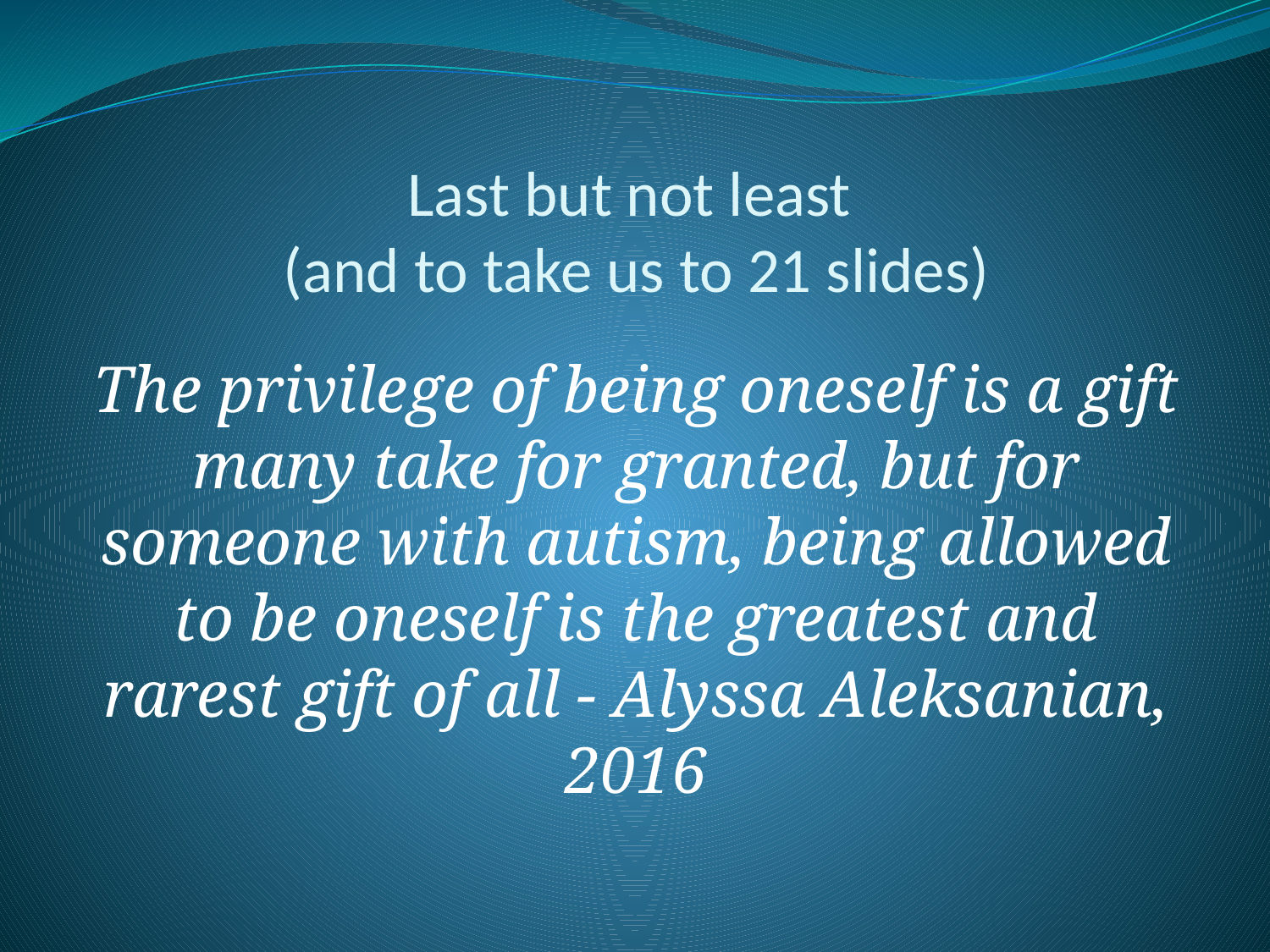

# Last but not least (and to take us to 21 slides)
The privilege of being oneself is a gift many take for granted, but for someone with autism, being allowed to be oneself is the greatest and rarest gift of all - Alyssa Aleksanian, 2016